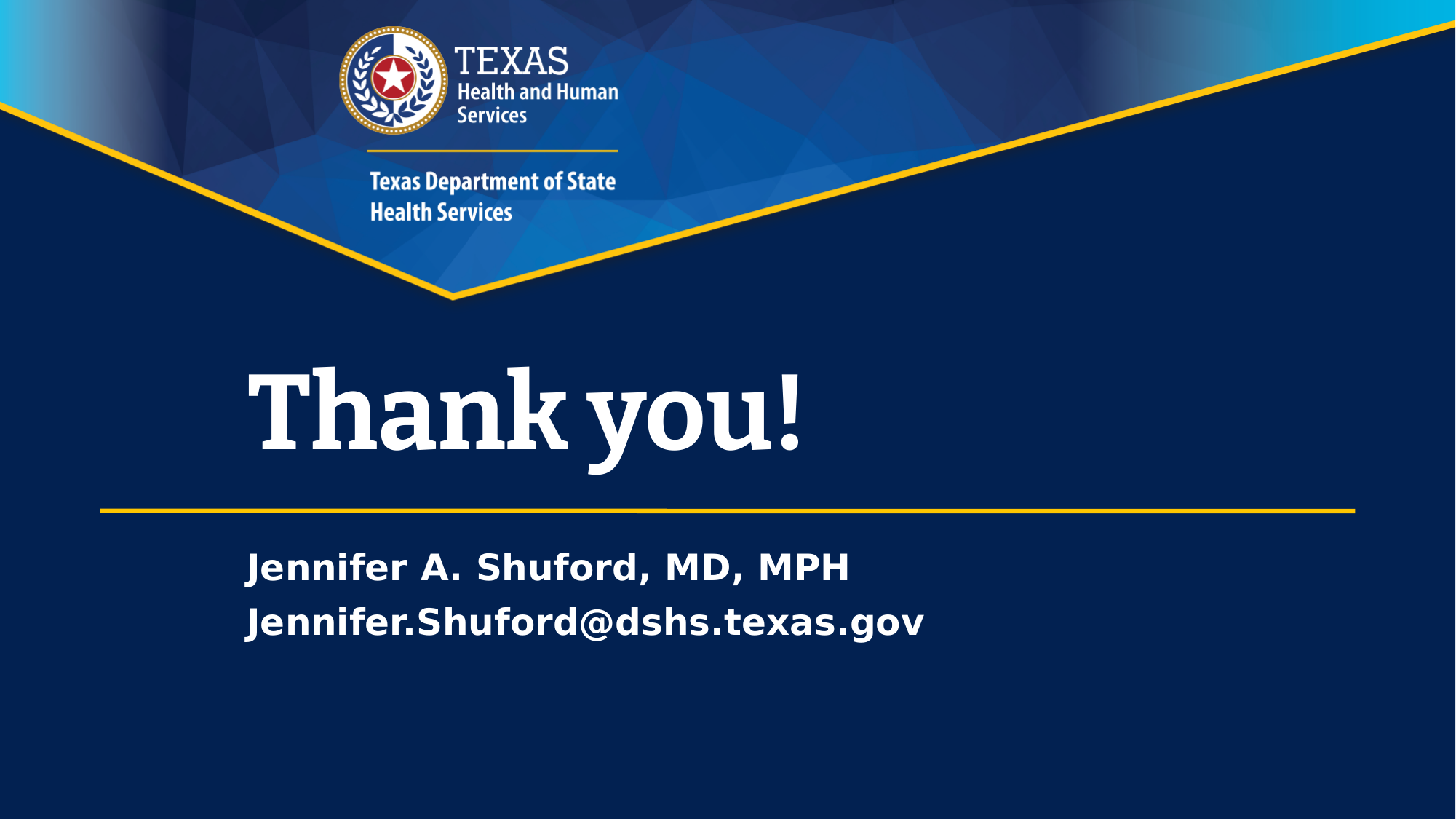

# Thank you!
Jennifer A. Shuford, MD, MPH
Jennifer.Shuford@dshs.texas.gov